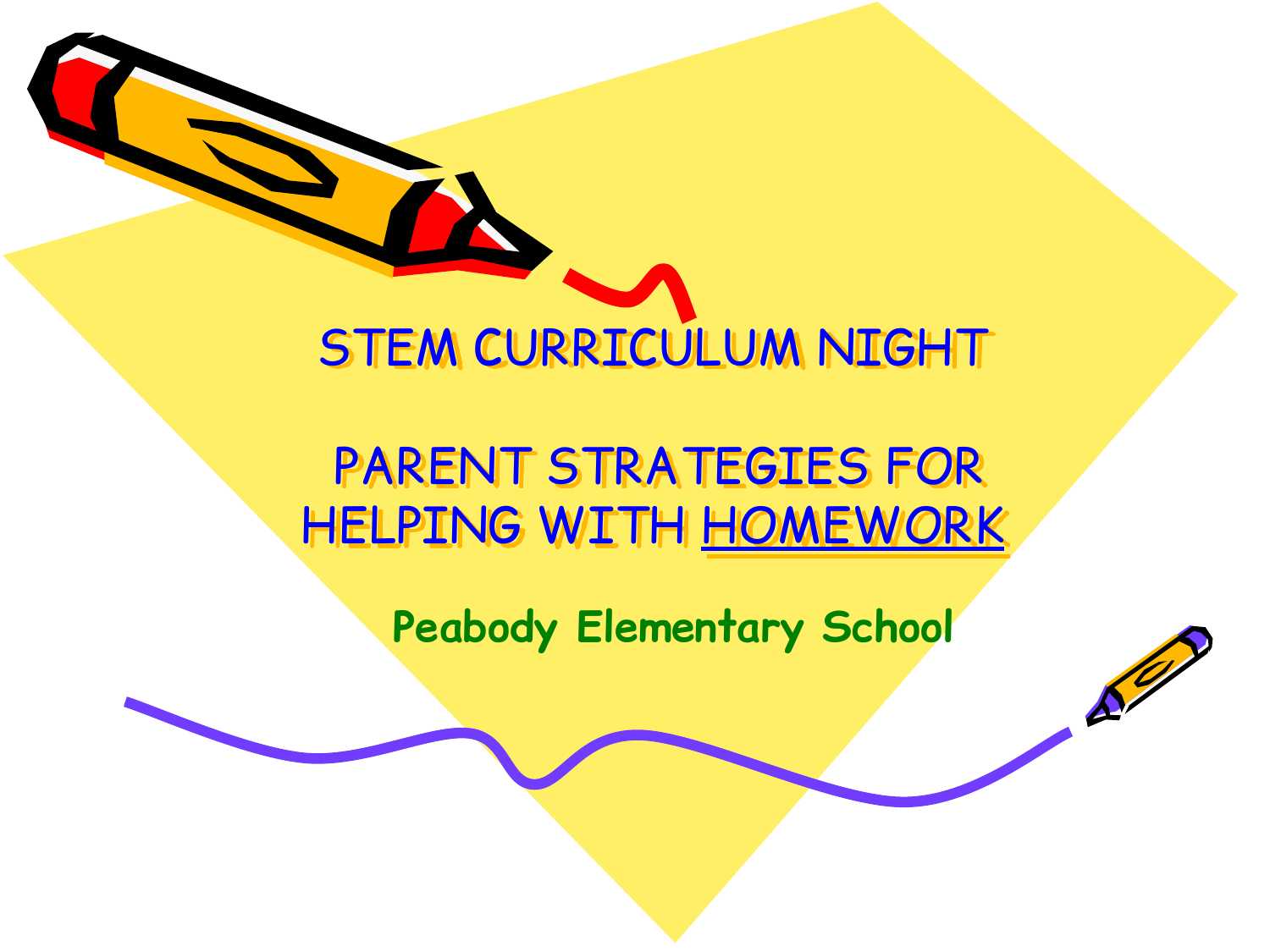

# STEM CURRICULUM NIGHT PARENT STRATEGIES FOR HELPING WITH HOMEWORK
Peabody Elementary School